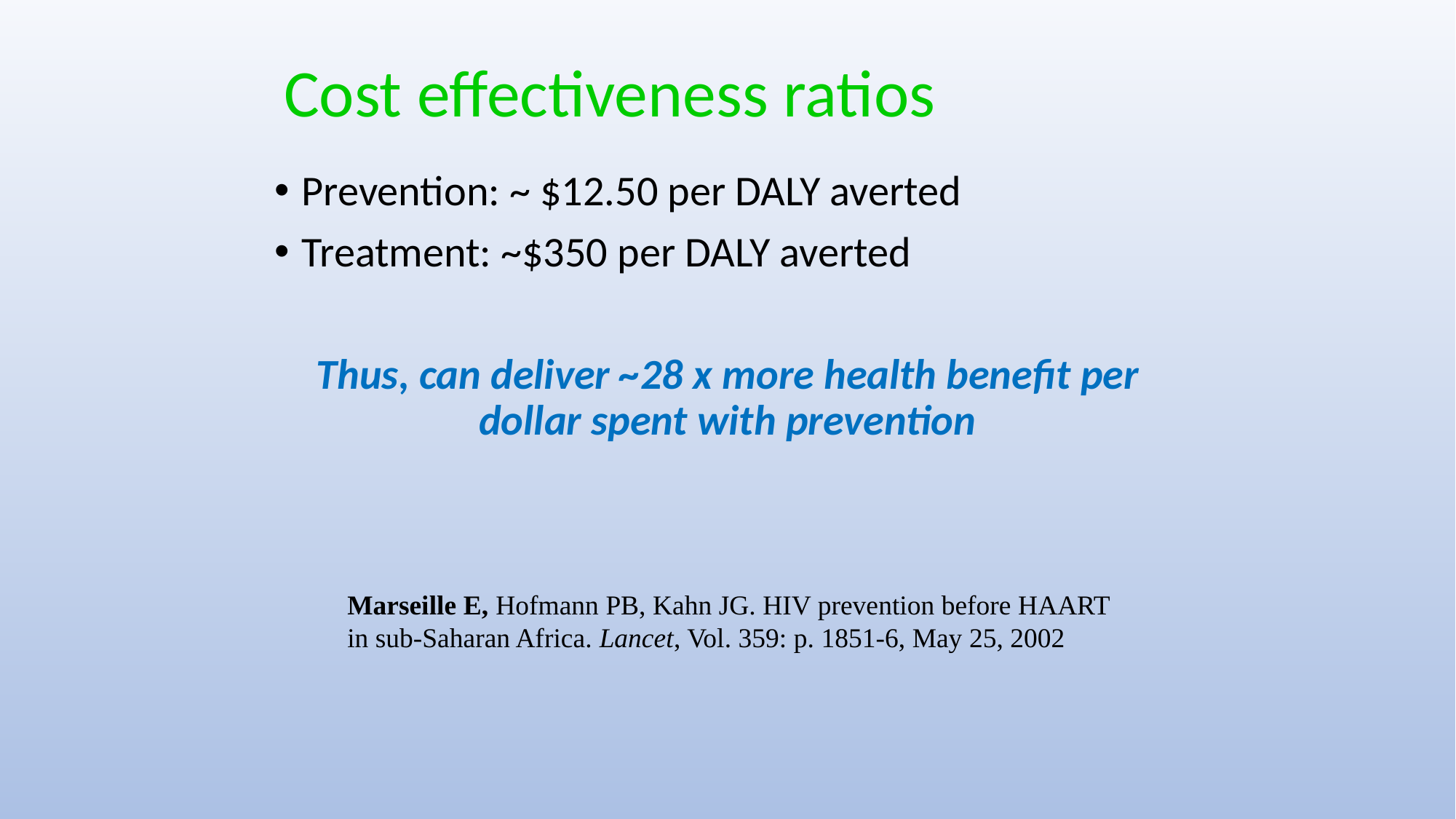

# Cost effectiveness ratios
Prevention: ~ $12.50 per DALY averted
Treatment: ~$350 per DALY averted

Thus, can deliver ~28 x more health benefit per dollar spent with prevention
Marseille E, Hofmann PB, Kahn JG. HIV prevention before HAART in sub-Saharan Africa. Lancet, Vol. 359: p. 1851-6, May 25, 2002